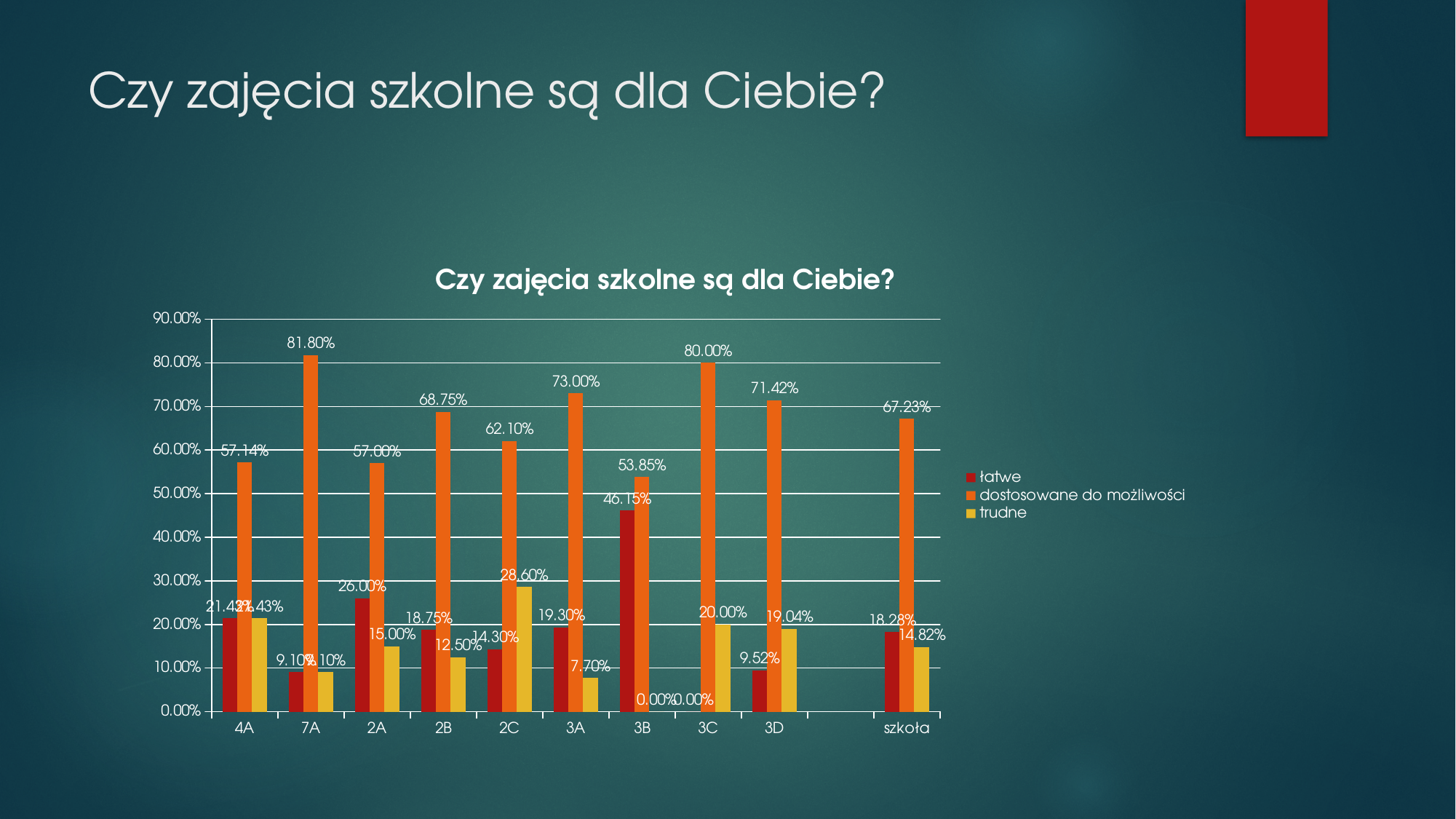

# Czy zajęcia szkolne są dla Ciebie?

### Chart: Czy zajęcia szkolne są dla Ciebie?

| Category | łatwe | dostosowane do możliwości | trudne |
|---|---|---|---|
| 4A | 0.2143 | 0.5714 | 0.2143 |
| 7A | 0.091 | 0.818 | 0.091 |
| 2A | 0.26 | 0.57 | 0.15 |
| 2B | 0.1875 | 0.6875 | 0.125 |
| 2C | 0.143 | 0.621 | 0.286 |
| 3A | 0.193 | 0.73 | 0.077 |
| 3B | 0.4615 | 0.5385 | 0.0 |
| 3C | 0.0 | 0.8 | 0.2 |
| 3D | 0.0952 | 0.7142 | 0.1904 |
|  | None | None | None |
| szkoła | 0.18283333333333332 | 0.6722888888888889 | 0.14818888888888887 |